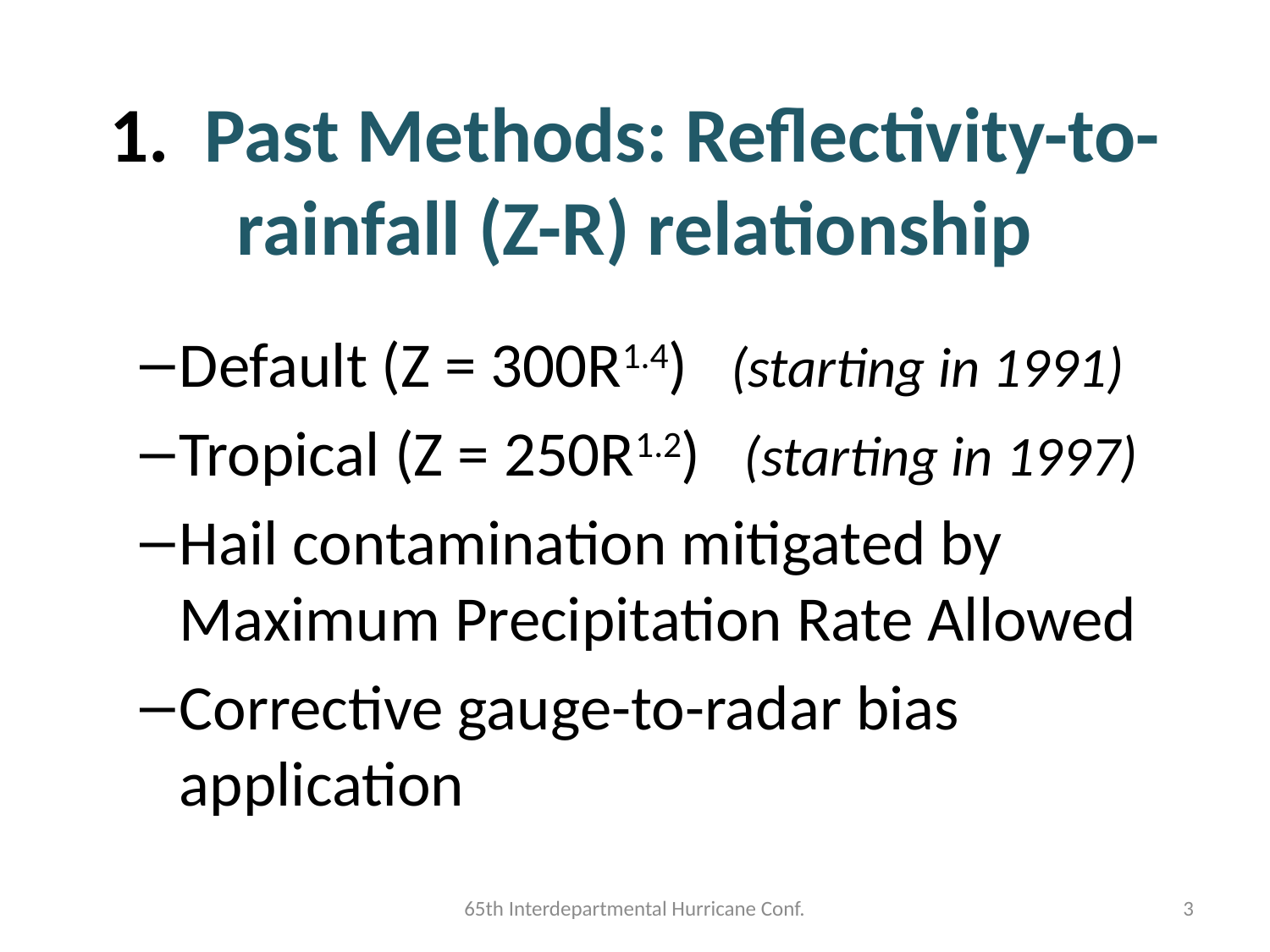

# 1.  Past Methods: Reflectivity-to-rainfall (Z-R) relationship
Default (Z = 300R1.4)   (starting in 1991)
Tropical (Z = 250R1.2)   (starting in 1997)
Hail contamination mitigated by Maximum Precipitation Rate Allowed
Corrective gauge-to-radar bias application
65th Interdepartmental Hurricane Conf.
3